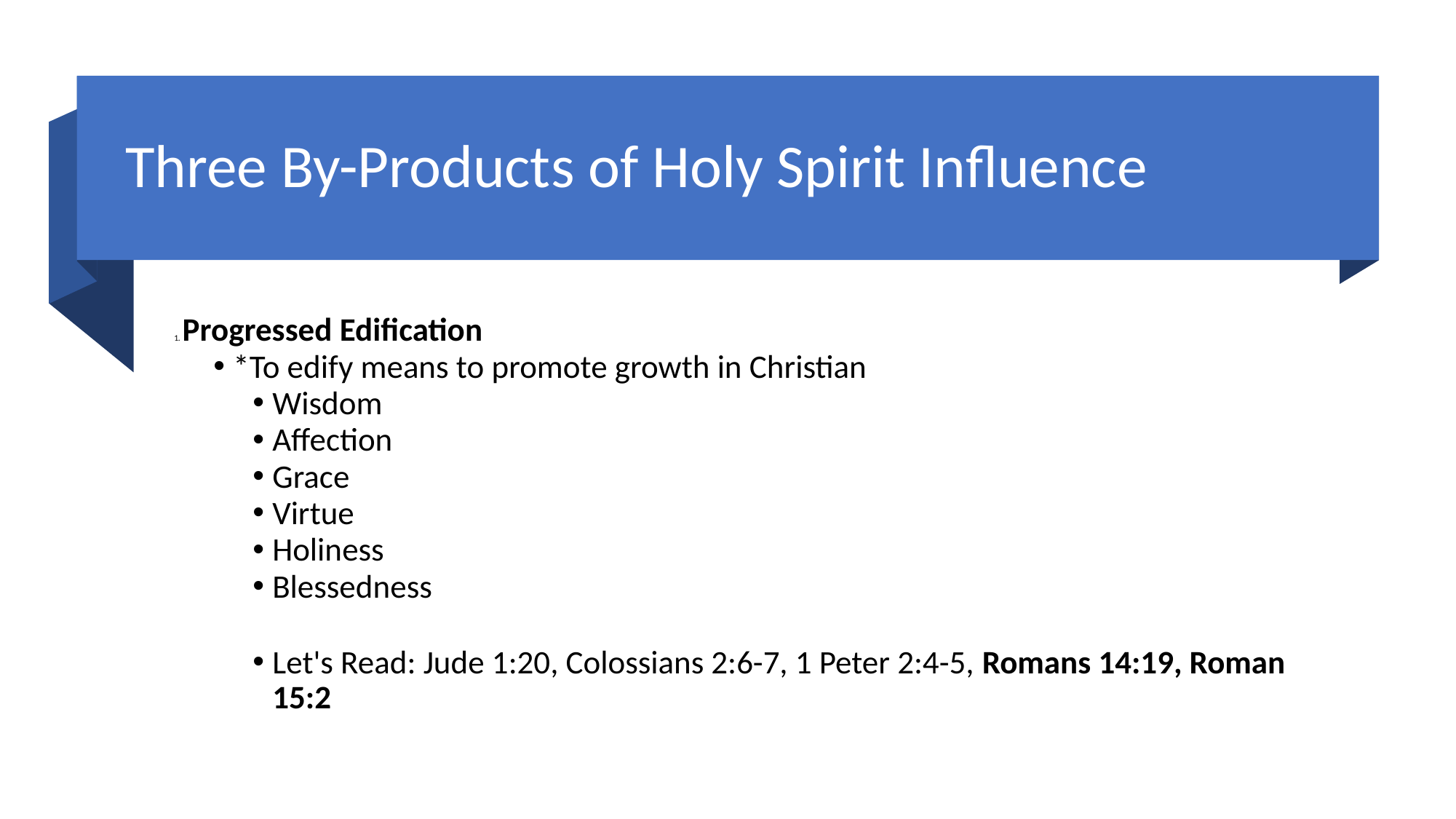

# Three By-Products of Holy Spirit Influence

1. Progressed Edification
*To edify means to promote growth in Christian
Wisdom
Affection
Grace
Virtue
Holiness
Blessedness

Let's Read: Jude 1:20, Colossians 2:6-7, 1 Peter 2:4-5, Romans 14:19, Roman 15:2